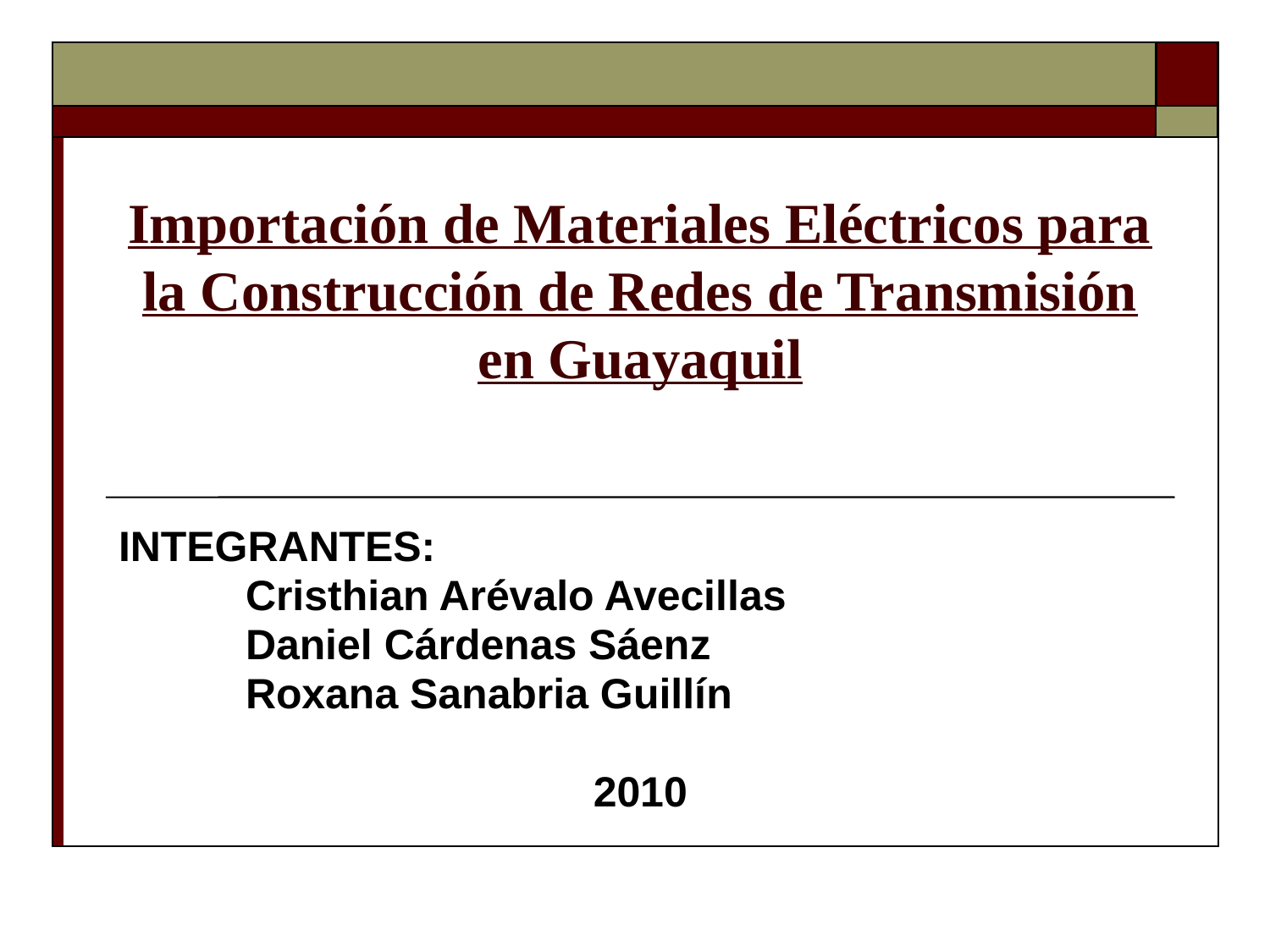

# Importación de Materiales Eléctricos para la Construcción de Redes de Transmisión en Guayaquil
INTEGRANTES:
	Cristhian Arévalo Avecillas
	Daniel Cárdenas Sáenz
	Roxana Sanabria Guillín

2010